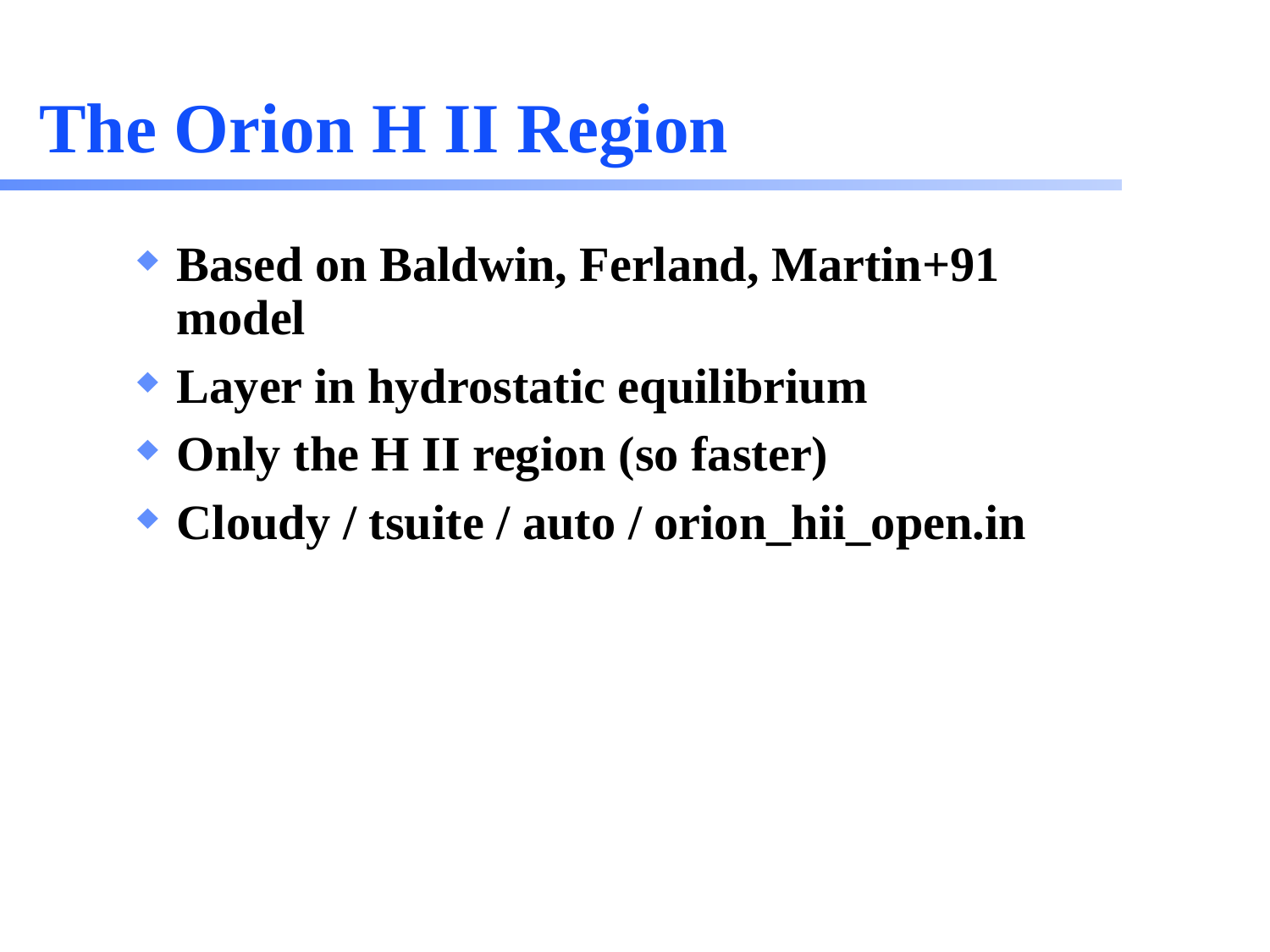

# The Orion H II Region
Based on Baldwin, Ferland, Martin+91 model
Layer in hydrostatic equilibrium
Only the H II region (so faster)
Cloudy / tsuite / auto / orion_hii_open.in